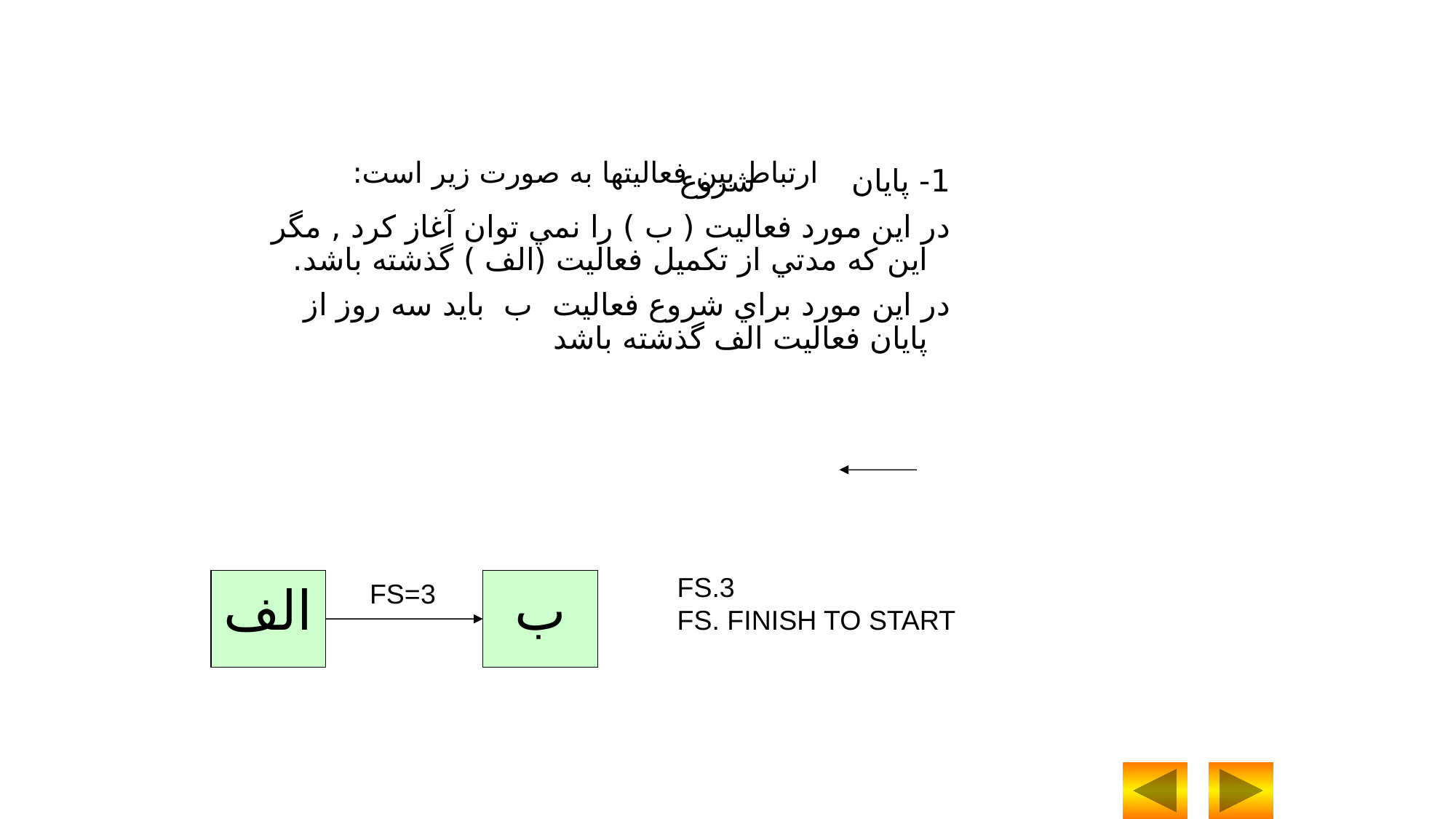

ارتباط بين فعاليتها به صورت زير است:
1- پايان          شروع
در اين مورد فعاليت ( ب ) را نمي توان آغاز کرد , مگر اين که مدتي از تکميل فعاليت (الف ) گذشته باشد.
در اين مورد براي شروع فعاليت  ب  بايد سه روز از پايان فعاليت الف گذشته باشد

FS.3
FS. FINISH TO START
FS=3
الف
ب